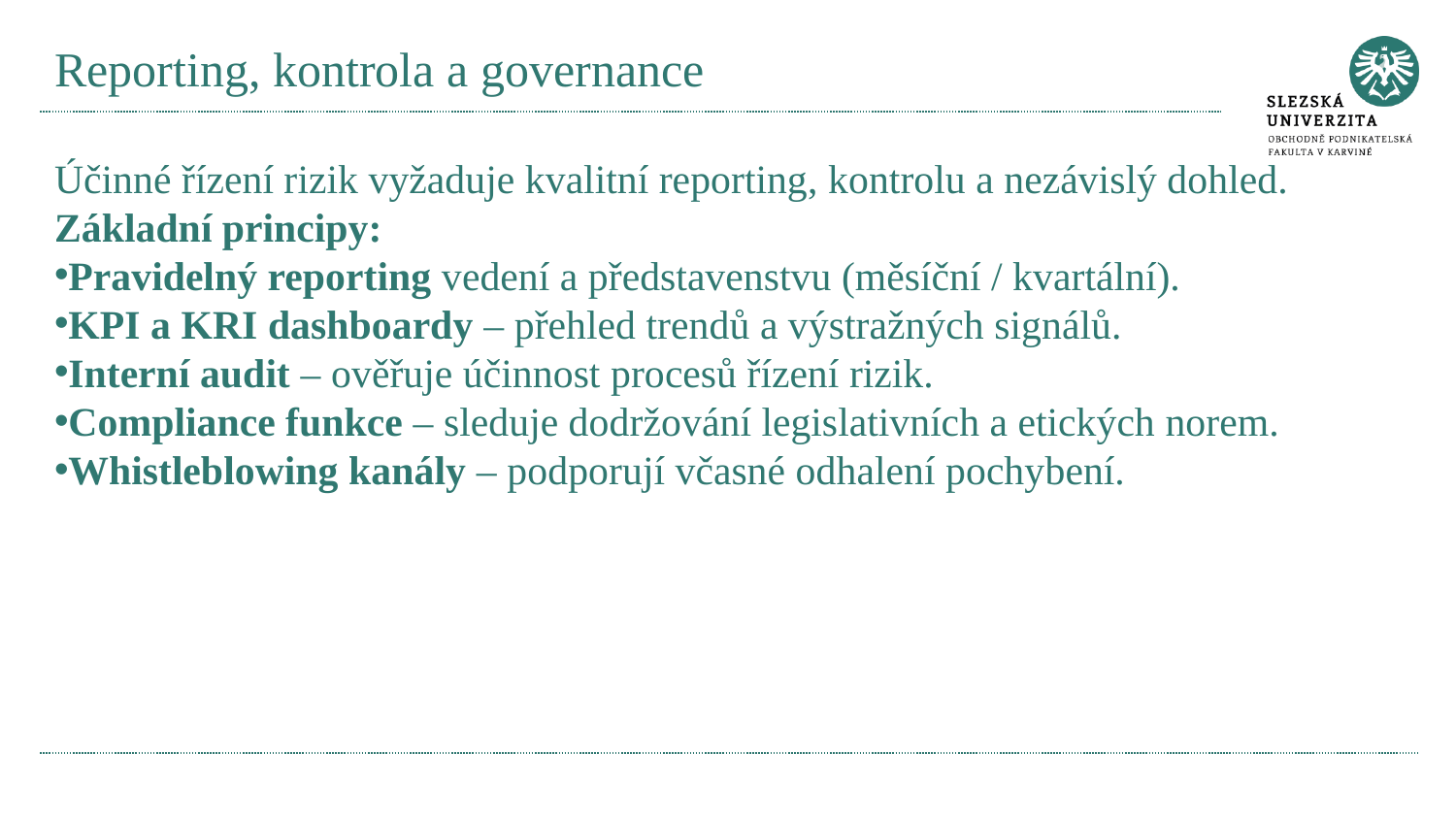

# Reporting, kontrola a governance
Účinné řízení rizik vyžaduje kvalitní reporting, kontrolu a nezávislý dohled.
Základní principy:
Pravidelný reporting vedení a představenstvu (měsíční / kvartální).
KPI a KRI dashboardy – přehled trendů a výstražných signálů.
Interní audit – ověřuje účinnost procesů řízení rizik.
Compliance funkce – sleduje dodržování legislativních a etických norem.
Whistleblowing kanály – podporují včasné odhalení pochybení.